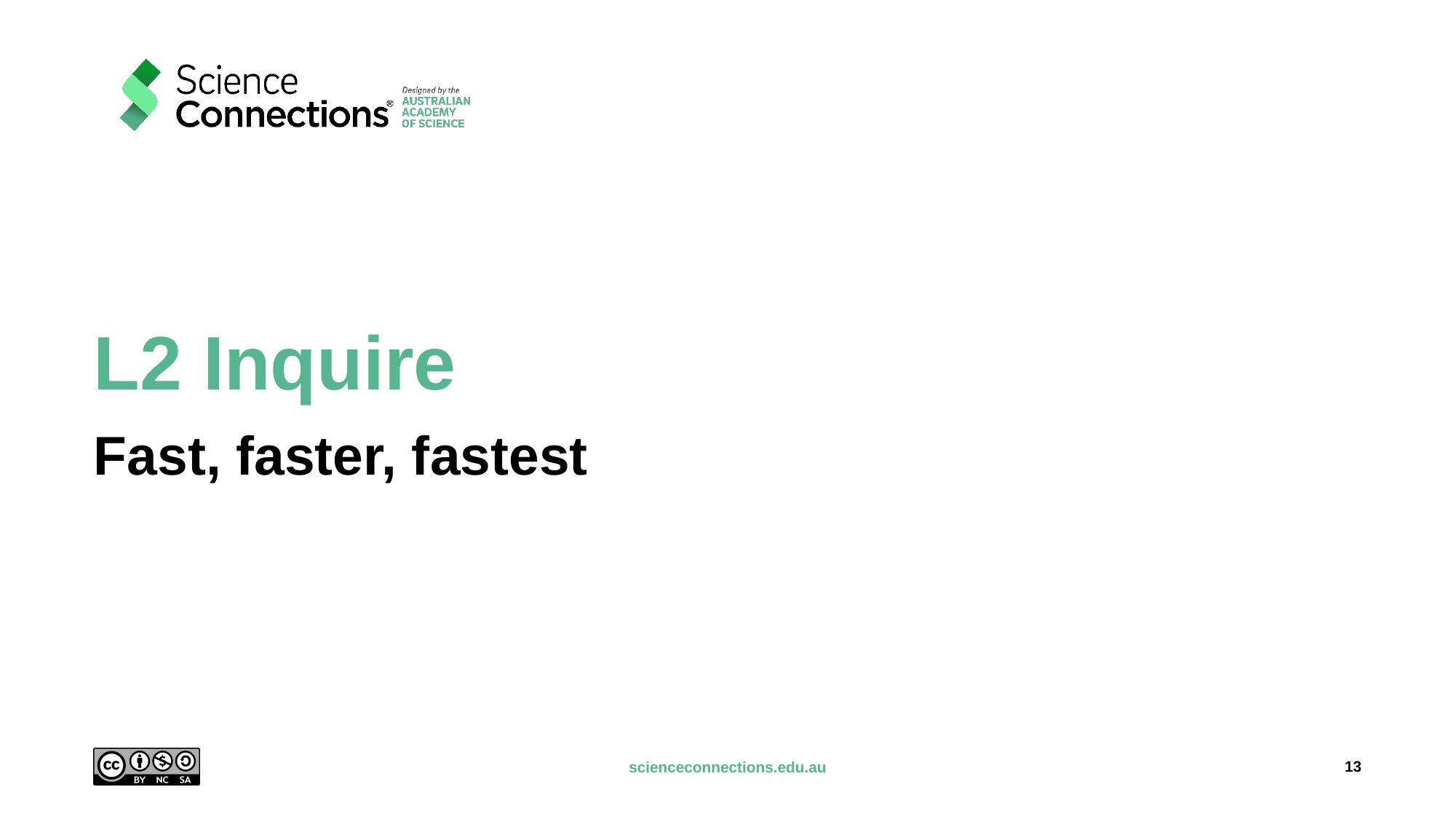

# L2 Inquire
Fast, faster, fastest
13
scienceconnections.edu.au